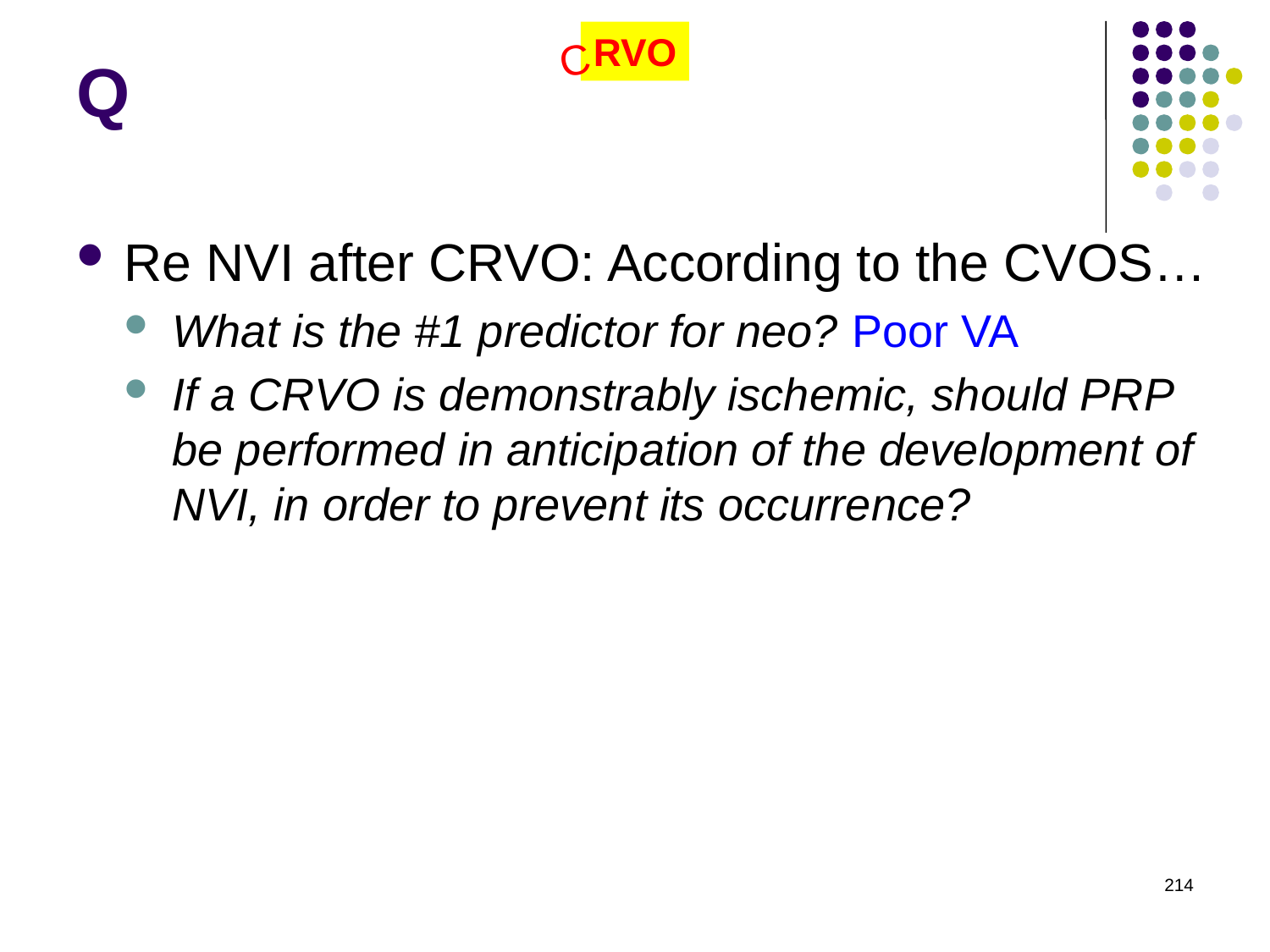

# Q
RVO
C
Re NVI after CRVO: According to the CVOS…
What is the #1 predictor for neo? Poor VA
If a CRVO is demonstrably ischemic, should PRP be performed in anticipation of the development of NVI, in order to prevent its occurrence? No
214